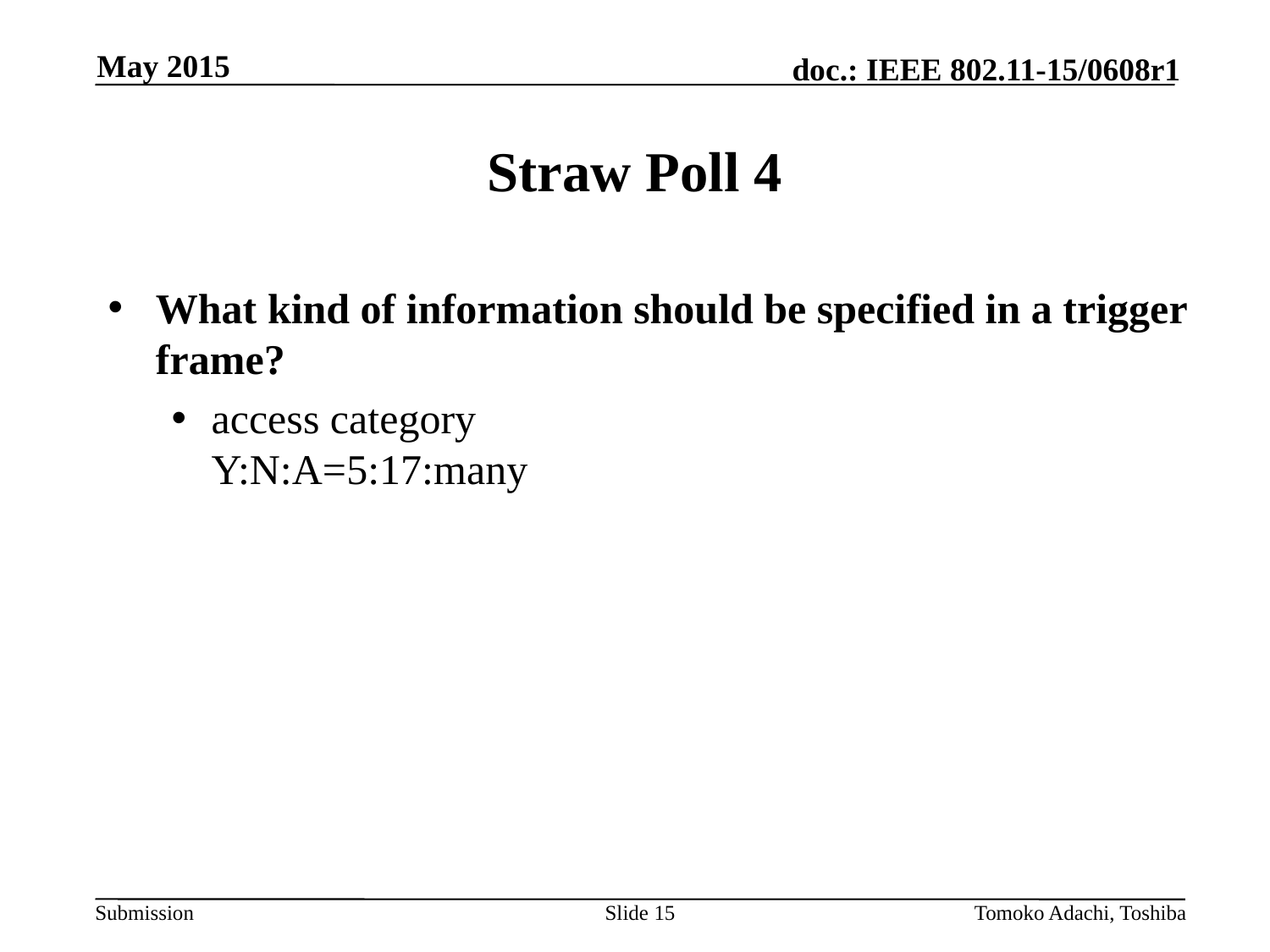

May 2015
# Straw Poll 4
What kind of information should be specified in a trigger frame?
access category
Y:N:A=5:17:many
Slide 15
Tomoko Adachi, Toshiba